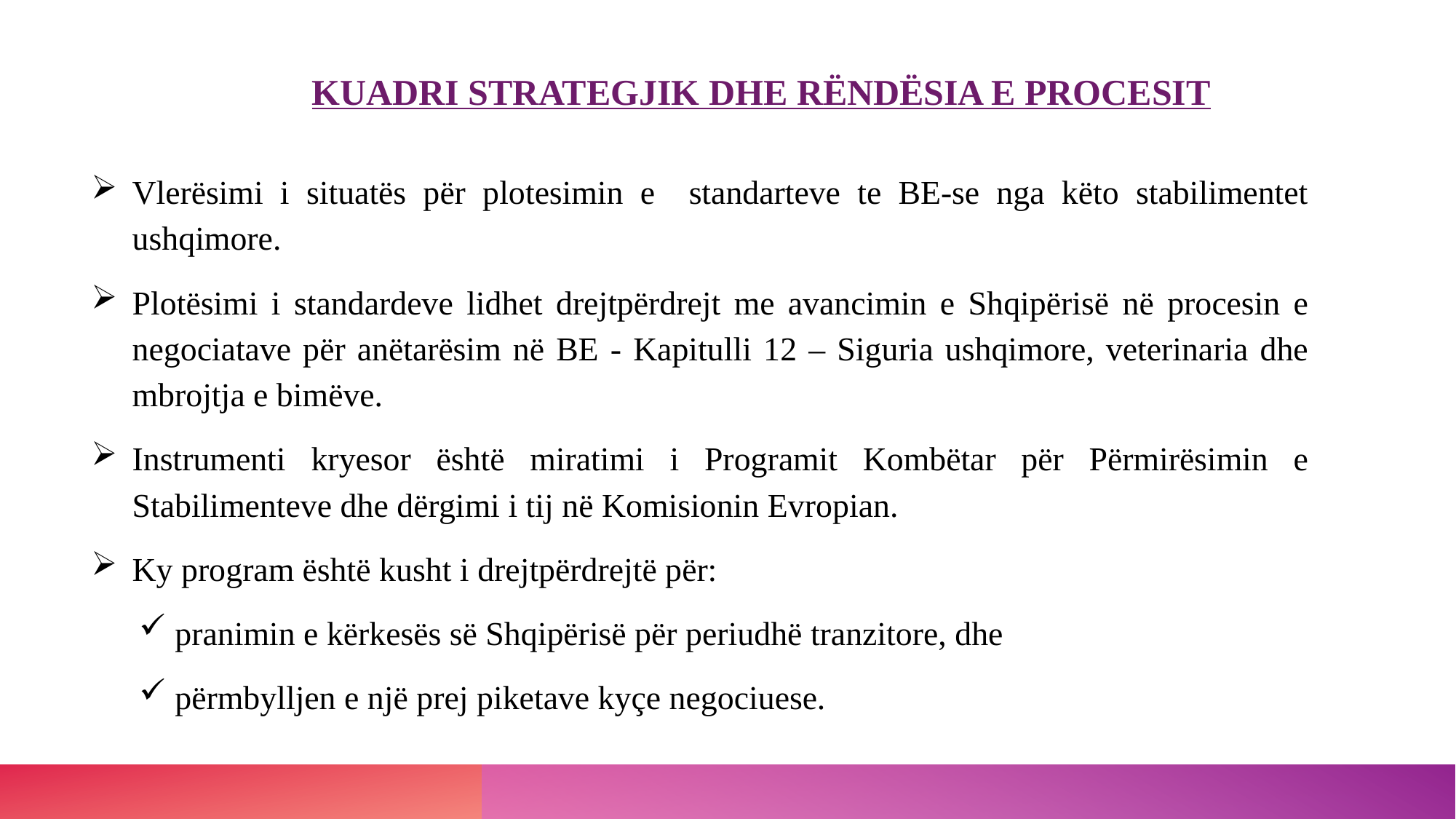

# Kuadri strategjik dhe rëndësia e procesit

Vlerësimi i situatës për plotesimin e  standarteve te BE-se nga këto stabilimentet ushqimore.
Plotësimi i standardeve lidhet drejtpërdrejt me avancimin e Shqipërisë në procesin e negociatave për anëtarësim në BE - Kapitulli 12 – Siguria ushqimore, veterinaria dhe mbrojtja e bimëve.
Instrumenti kryesor është miratimi i Programit Kombëtar për Përmirësimin e Stabilimenteve dhe dërgimi i tij në Komisionin Evropian.
Ky program është kusht i drejtpërdrejtë për:
 pranimin e kërkesës së Shqipërisë për periudhë tranzitore, dhe
 përmbylljen e një prej piketave kyçe negociuese.